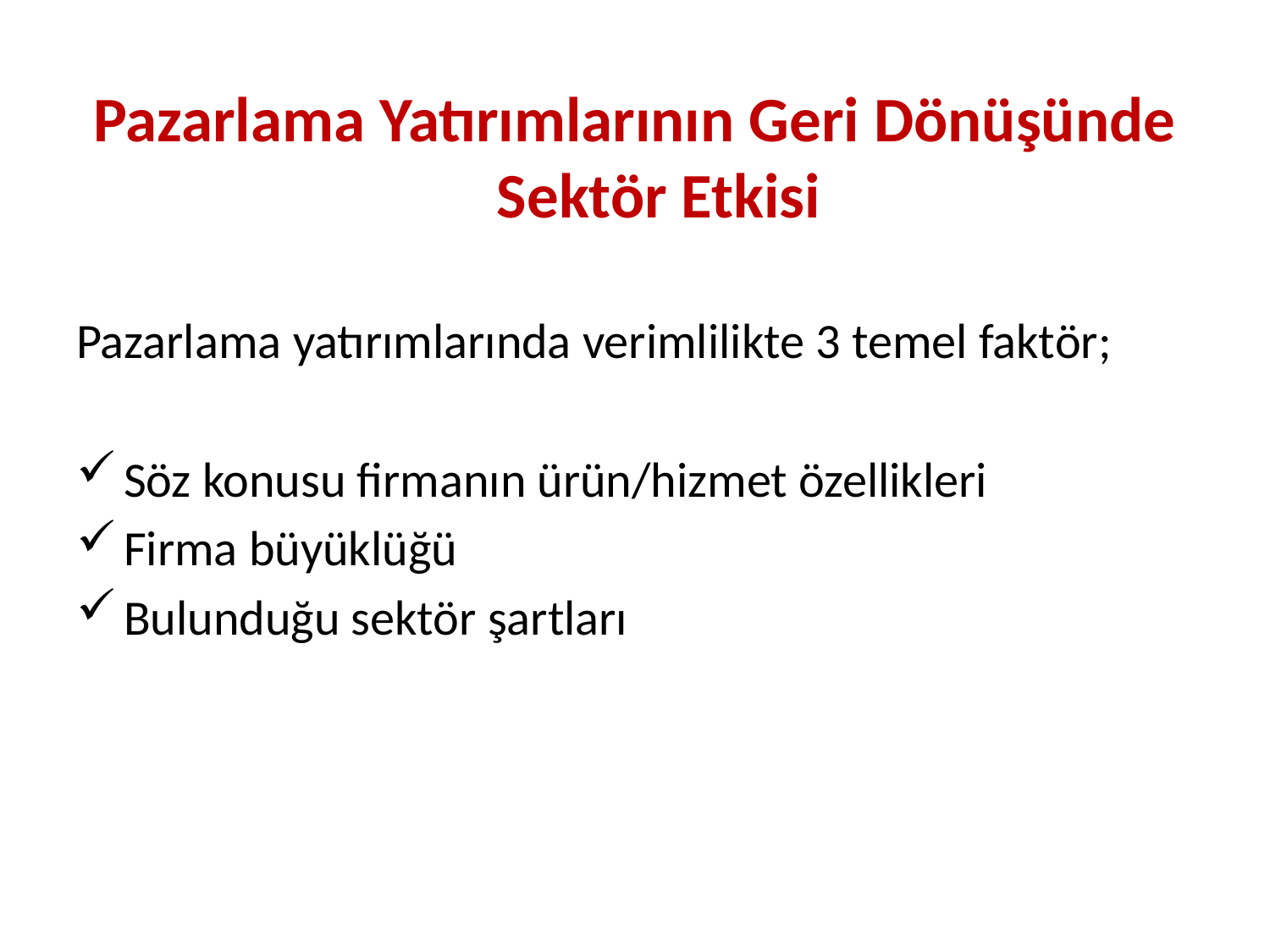

Pazarlama Yatırımlarının Geri Dönüşünde Sektör Etkisi

Pazarlama yatırımlarında verimlilikte 3 temel faktör;

Söz konusu firmanın ürün/hizmet özellikleri
Firma büyüklüğü
Bulunduğu sektör şartları